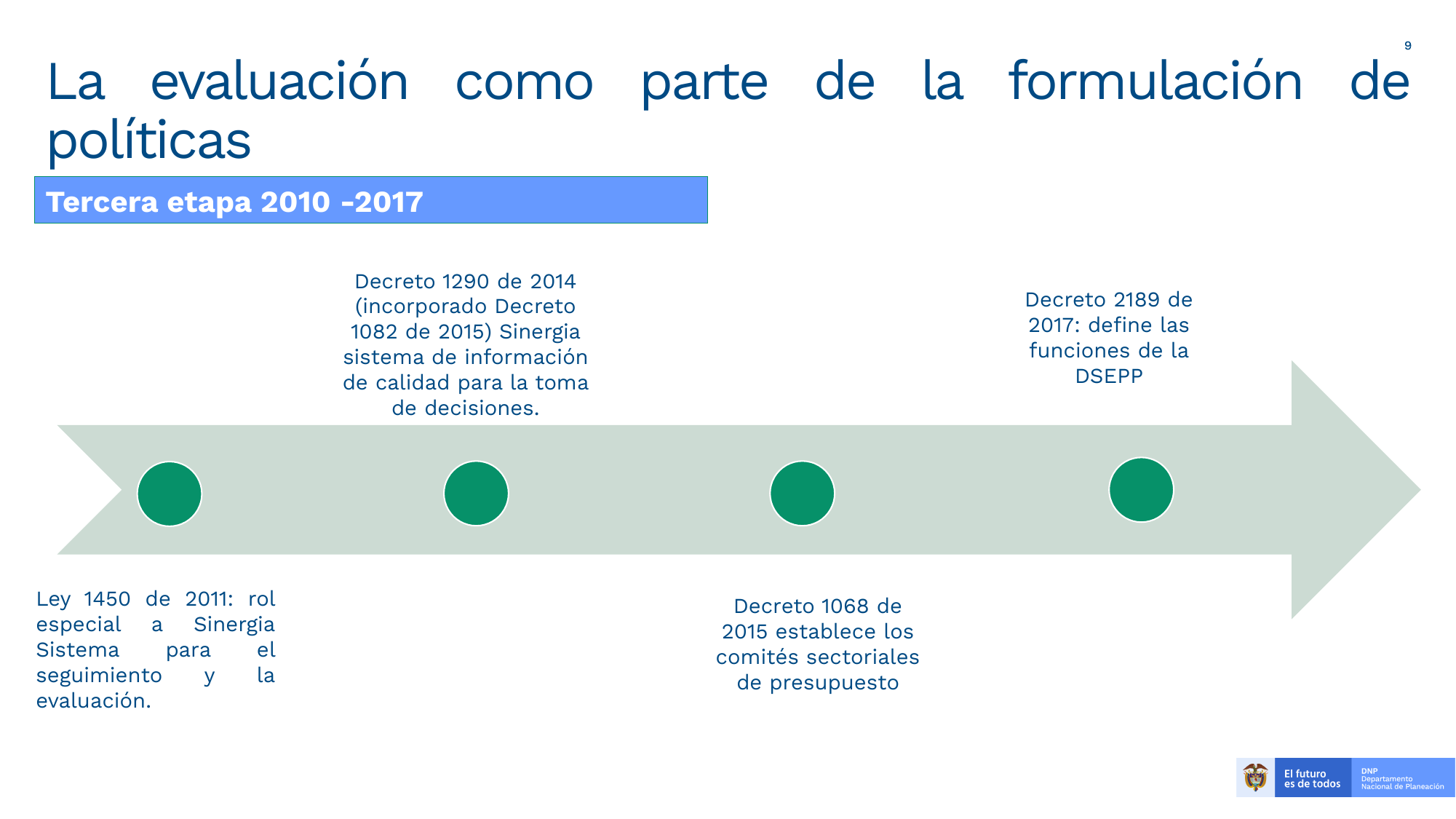

# La evaluación como parte de la formulación de políticas
Tercera etapa 2010 -2017
Decreto 1290 de 2014 (incorporado Decreto 1082 de 2015) Sinergia sistema de información de calidad para la toma de decisiones.
Decreto 2189 de 2017: define las funciones de la DSEPP

Ley 1450 de 2011: rol especial a Sinergia Sistema para el seguimiento y la evaluación.
Decreto 1068 de 2015 establece los comités sectoriales de presupuesto